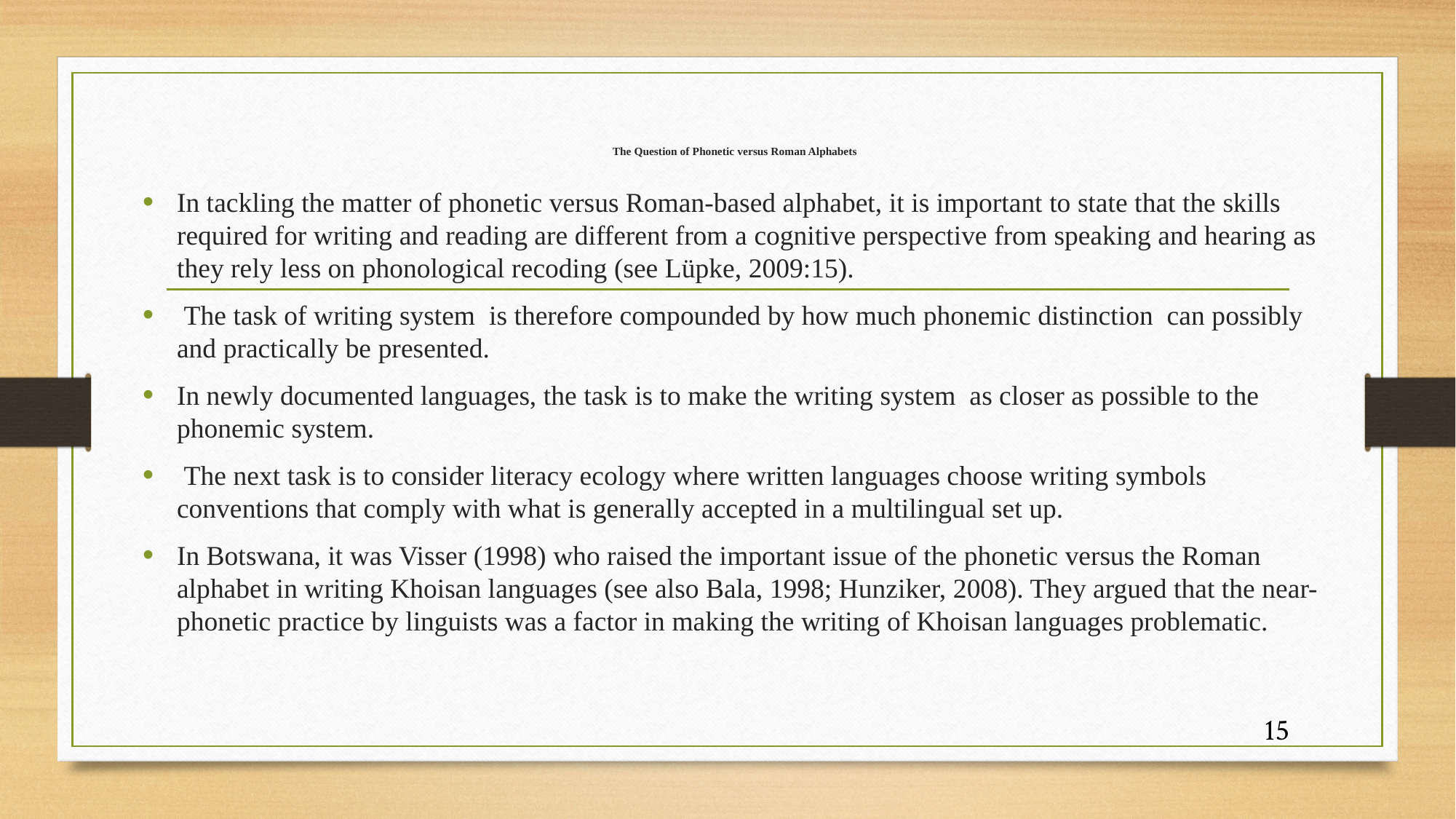

# The Question of Phonetic versus Roman Alphabets
In tackling the matter of phonetic versus Roman-based alphabet, it is important to state that the skills required for writing and reading are different from a cognitive perspective from speaking and hearing as they rely less on phonological recoding (see Lüpke, 2009:15).
 The task of writing system  is therefore compounded by how much phonemic distinction  can possibly and practically be presented.
In newly documented languages, the task is to make the writing system  as closer as possible to the phonemic system.
 The next task is to consider literacy ecology where written languages choose writing symbols conventions that comply with what is generally accepted in a multilingual set up.
In Botswana, it was Visser (1998) who raised the important issue of the phonetic versus the Roman alphabet in writing Khoisan languages (see also Bala, 1998; Hunziker, 2008). They argued that the near-phonetic practice by linguists was a factor in making the writing of Khoisan languages problematic.

15